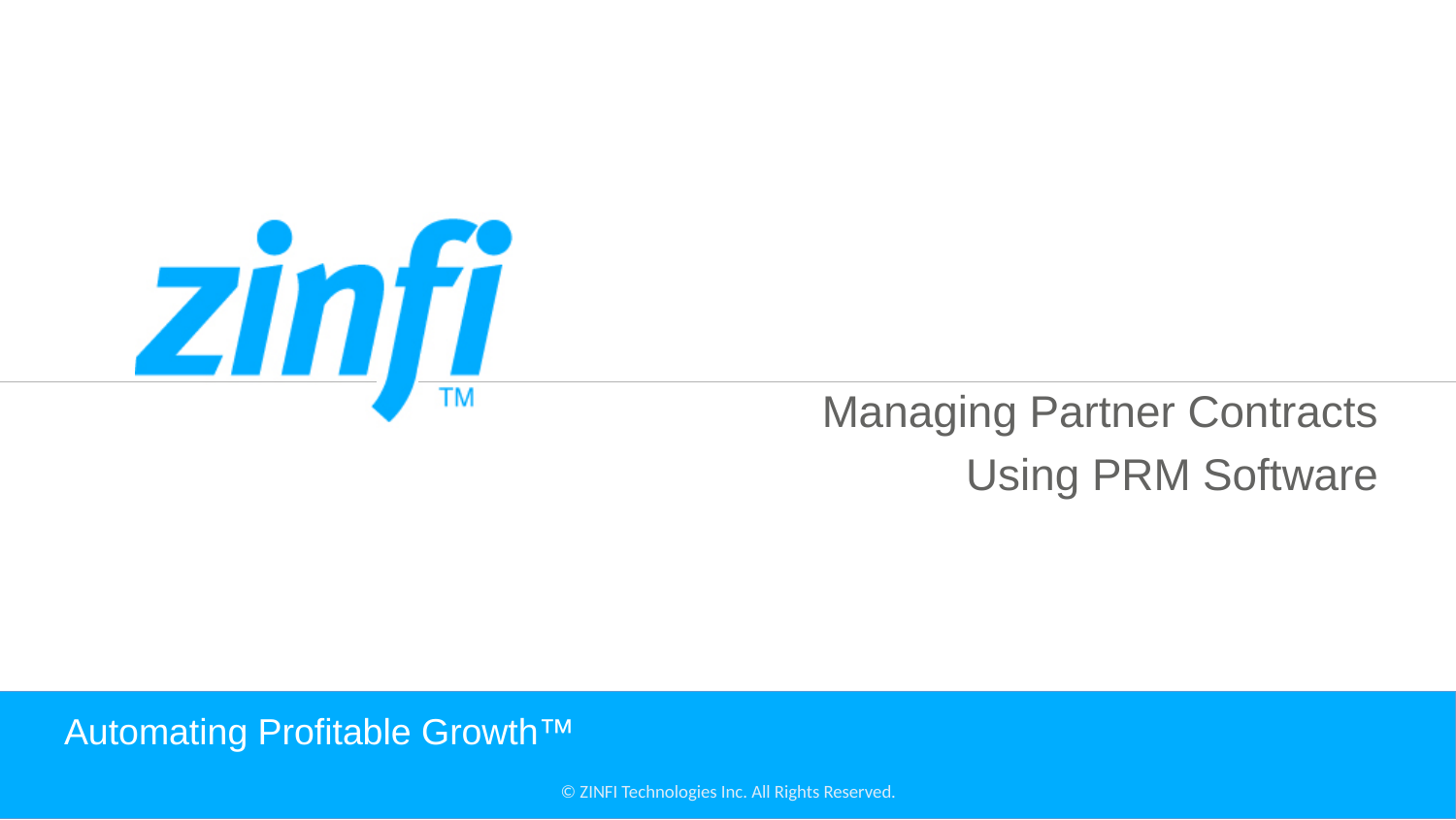

Managing Partner Contracts
Using PRM Software
# Automating Profitable Growth™